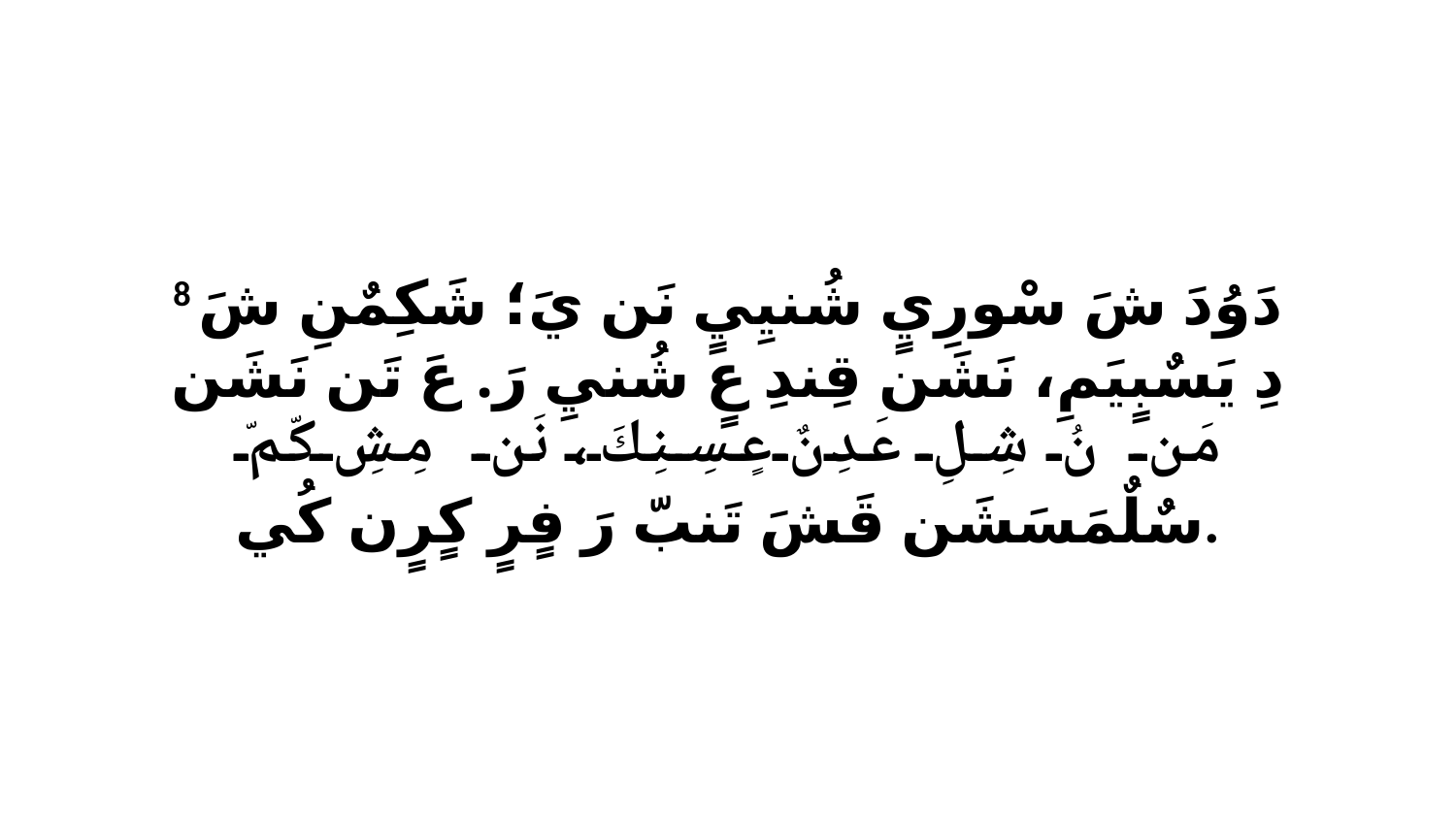

8 دَوُدَ شَ سْورِيٍ شُنيِيٍ نَن يَ؛ شَكِمٌنِ شَ دِ يَسٌبٍيَمِ، نَشَن قِندِ عٍ شُنيِ رَ. عَ تَن نَشَن مَن نُ شِلِ عَدِنٌ عٍسِنِكَ، نَن مِشِ كّمّ سٌلٌمَسَشَن قَشَ تَنبّ رَ فٍرٍ كٍرٍن كُي.